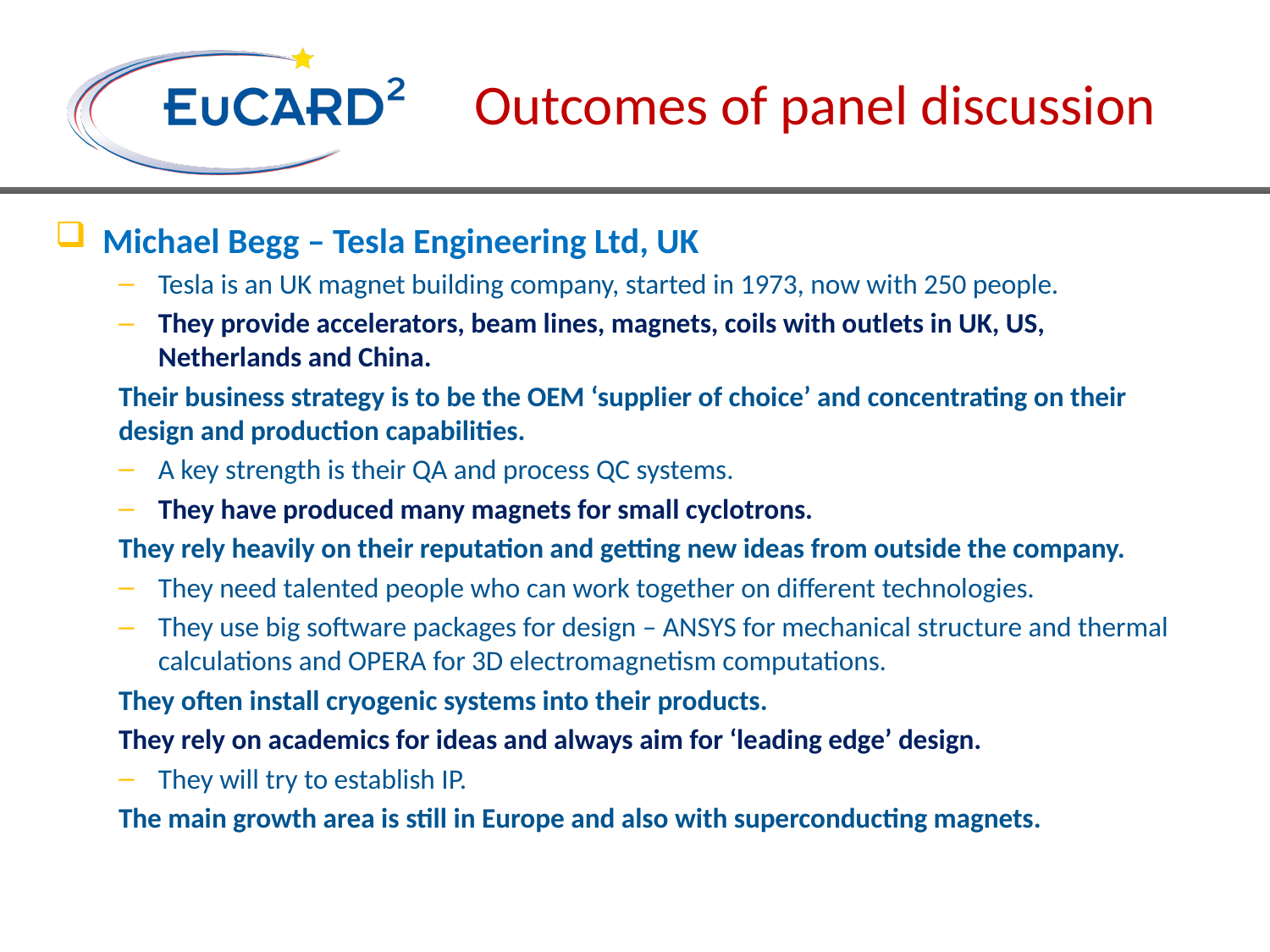

# Outcomes of panel discussion
Michael Begg – Tesla Engineering Ltd, UK
Tesla is an UK magnet building company, started in 1973, now with 250 people.
They provide accelerators, beam lines, magnets, coils with outlets in UK, US, Netherlands and China.
Their business strategy is to be the OEM ‘supplier of choice’ and concentrating on their design and production capabilities.
A key strength is their QA and process QC systems.
They have produced many magnets for small cyclotrons.
They rely heavily on their reputation and getting new ideas from outside the company.
They need talented people who can work together on different technologies.
They use big software packages for design – ANSYS for mechanical structure and thermal calculations and OPERA for 3D electromagnetism computations.
They often install cryogenic systems into their products.
They rely on academics for ideas and always aim for ‘leading edge’ design.
They will try to establish IP.
The main growth area is still in Europe and also with superconducting magnets.